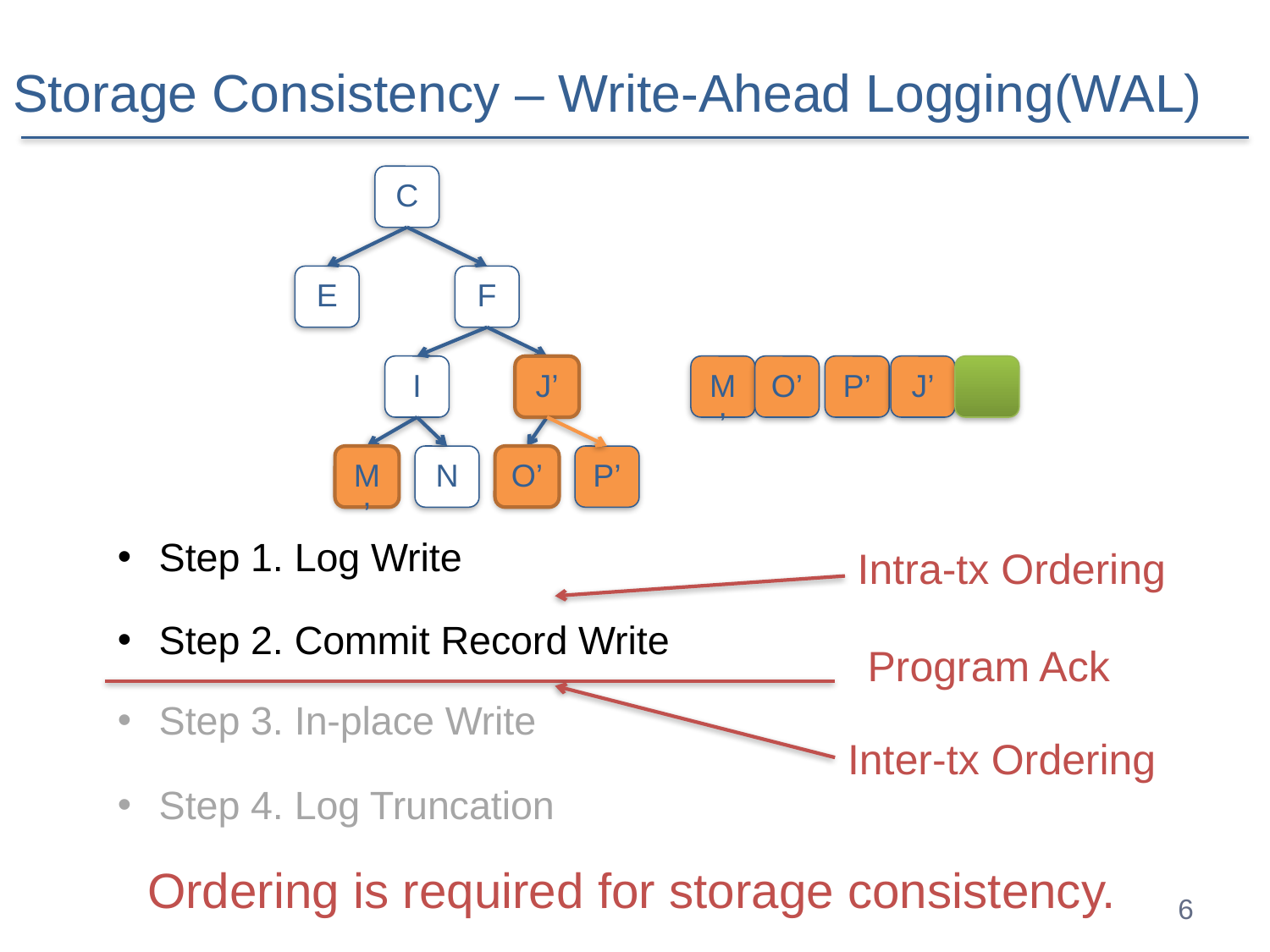

# Storage Consistency – Write-Ahead Logging(WAL)
C
E
F
I
J
J’
M’
O’
P’
J’

M
M’
N
O
O’
P’
Step 1. Log Write

Step 2. Commit Record Write

Step 3. In-place Write

Step 4. Log Truncation
Intra-tx Ordering
Program Ack
Inter-tx Ordering
Ordering is required for storage consistency.
6